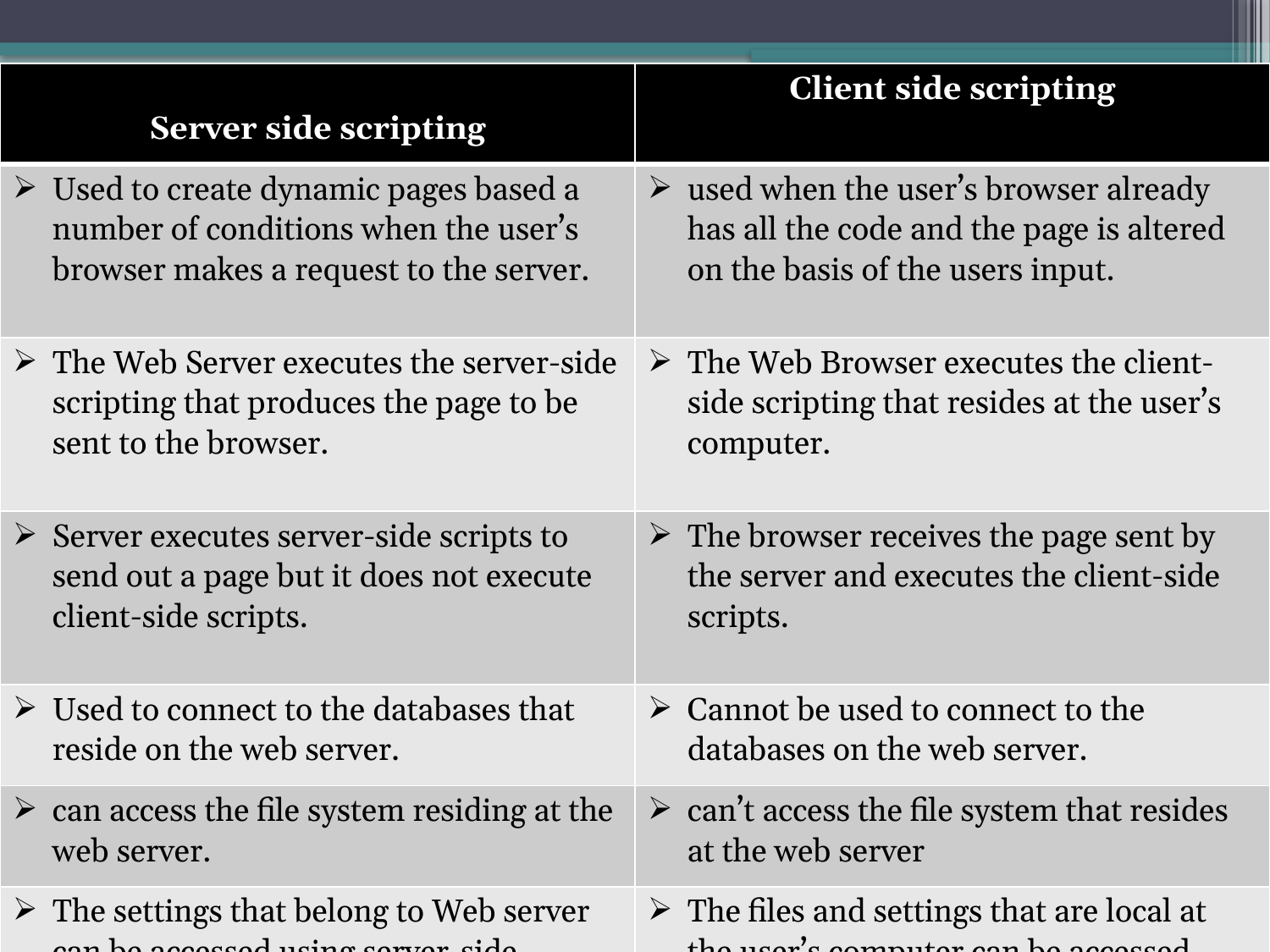

#
| Server side scripting | Client side scripting |
| --- | --- |
| Used to create dynamic pages based a number of conditions when the user’s browser makes a request to the server. | used when the user’s browser already has all the code and the page is altered on the basis of the users input. |
| The Web Server executes the server-side scripting that produces the page to be sent to the browser. | The Web Browser executes the client-side scripting that resides at the user’s computer. |
| Server executes server-side scripts to send out a page but it does not execute client-side scripts. | The browser receives the page sent by the server and executes the client-side scripts. |
| Used to connect to the databases that reside on the web server. | Cannot be used to connect to the databases on the web server. |
| can access the file system residing at the web server. | can’t access the file system that resides at the web server |
| The settings that belong to Web server can be accessed using server-side scripting. | The files and settings that are local at the user’s computer can be accessed using Client-side scripting. |
|  |  |